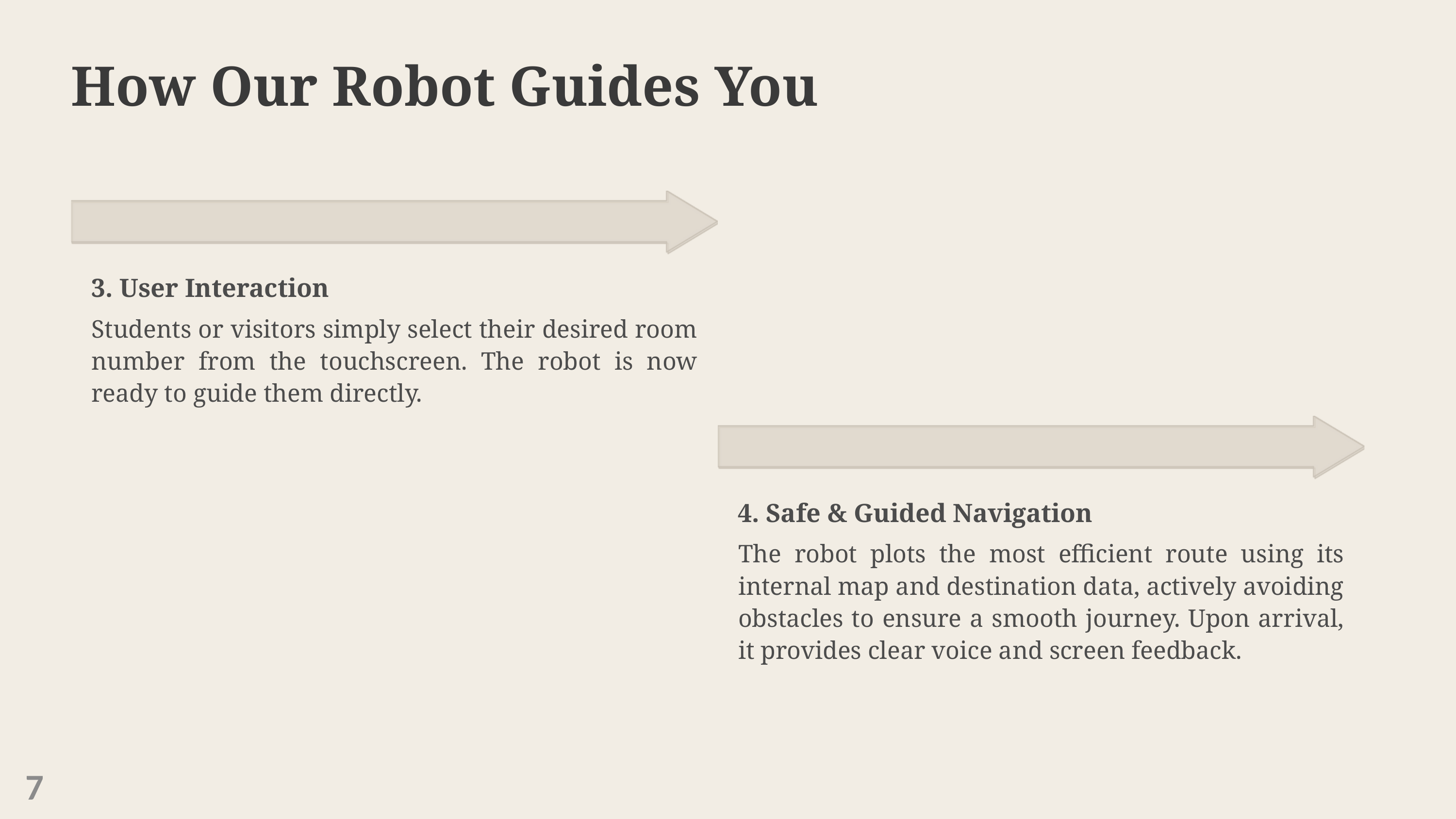

How Our Robot Guides You

3. User Interaction
Students or visitors simply select their desired room number from the touchscreen. The robot is now ready to guide them directly.

4. Safe & Guided Navigation
The robot plots the most efficient route using its internal map and destination data, actively avoiding obstacles to ensure a smooth journey. Upon arrival, it provides clear voice and screen feedback.
7